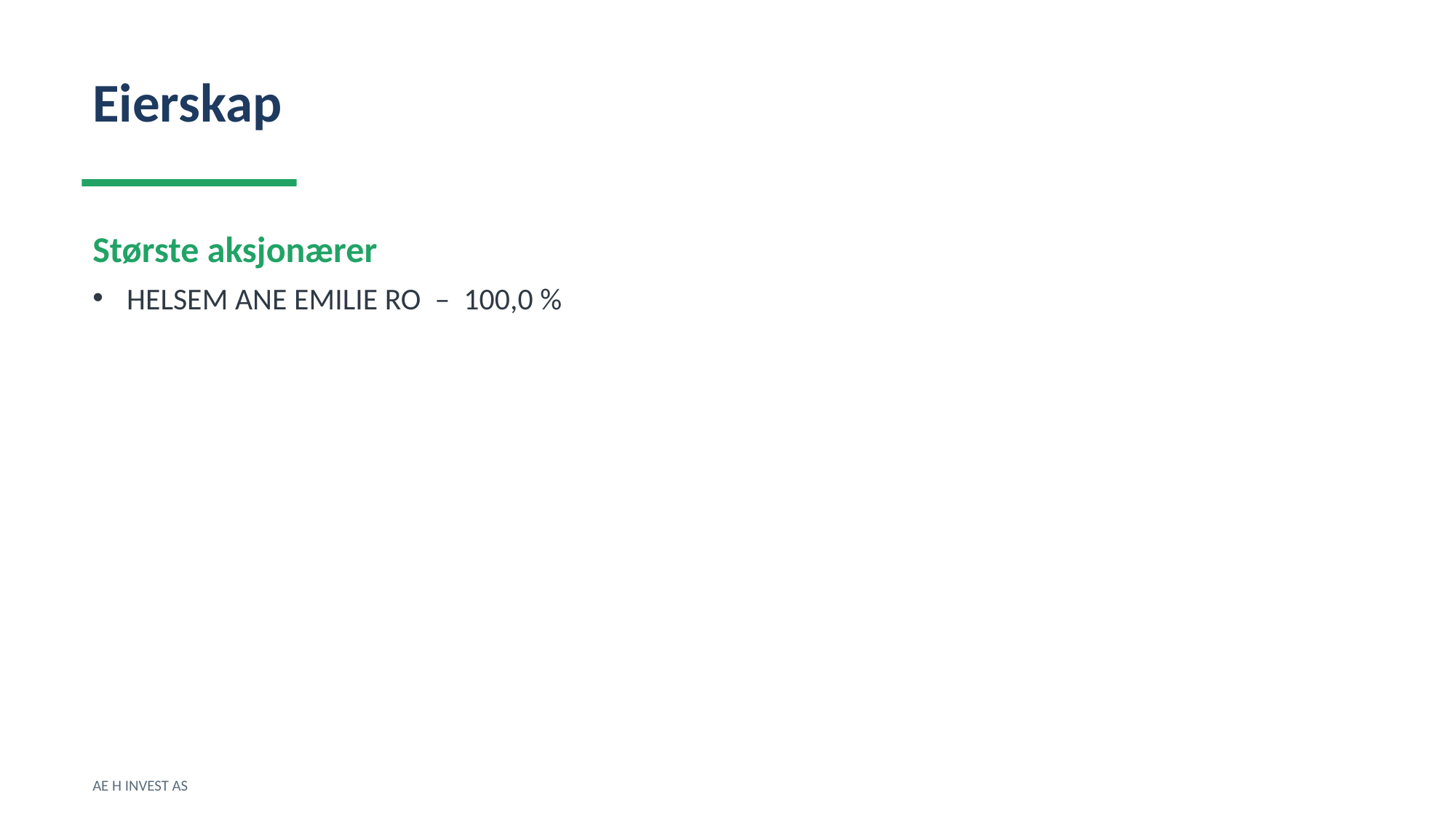

Eierskap

Største aksjonærer
HELSEM ANE EMILIE RO  –  100,0 %
AE H INVEST AS